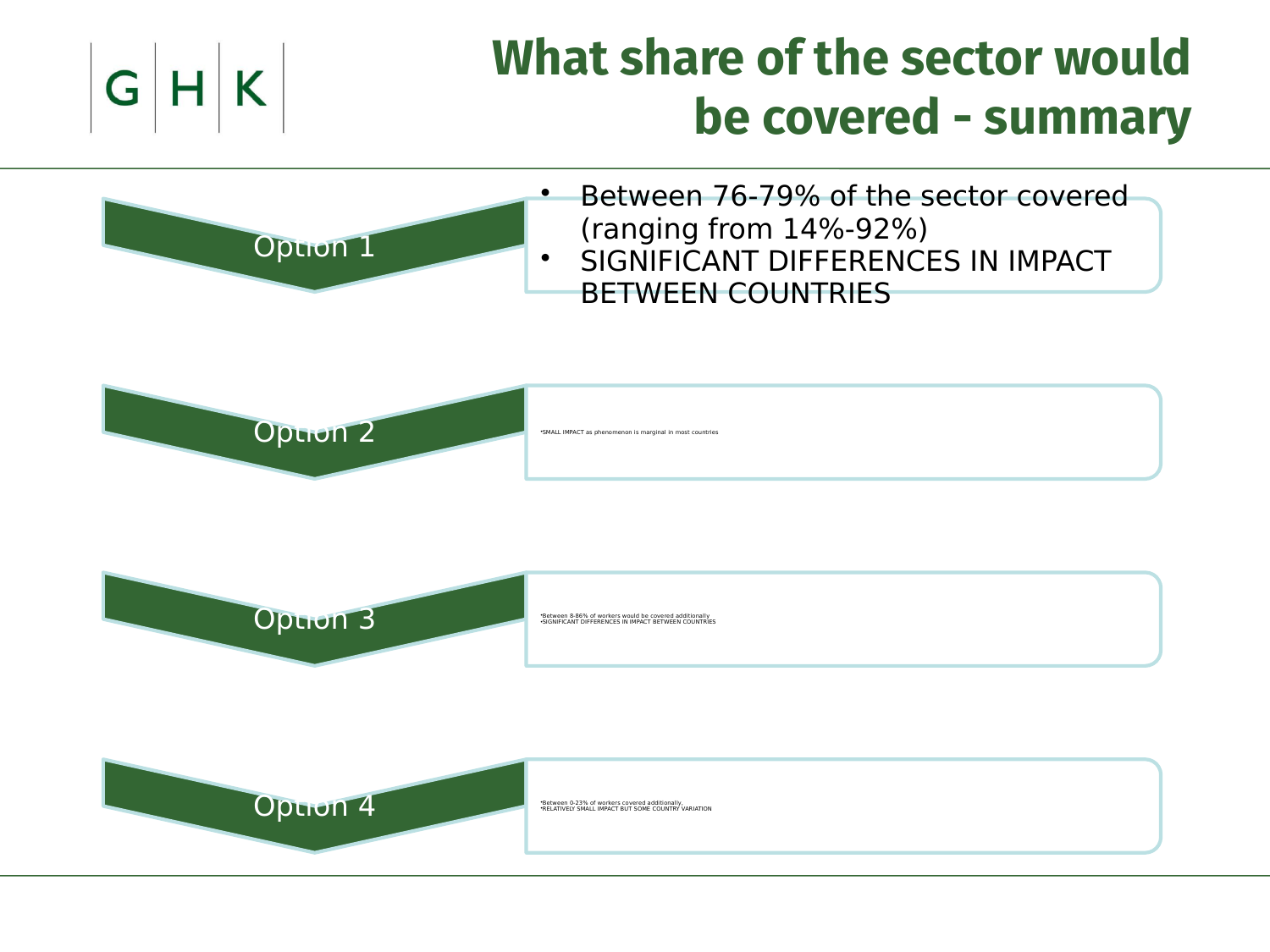

# What share of the sector would be covered - summary
Option 1
Between 76-79% of the sector covered (ranging from 14%-92%)
SIGNIFICANT DIFFERENCES IN IMPACT BETWEEN COUNTRIES
Option 2
SMALL IMPACT as phenomenon is marginal in most countries
Option 3
Between 8-86% of workers would be covered additionally
SIGNIFICANT DIFFERENCES IN IMPACT BETWEEN COUNTRIES
Option 4
Between 0-23% of workers covered additionally,
RELATIVELY SMALL IMPACT BUT SOME COUNTRY VARIATION